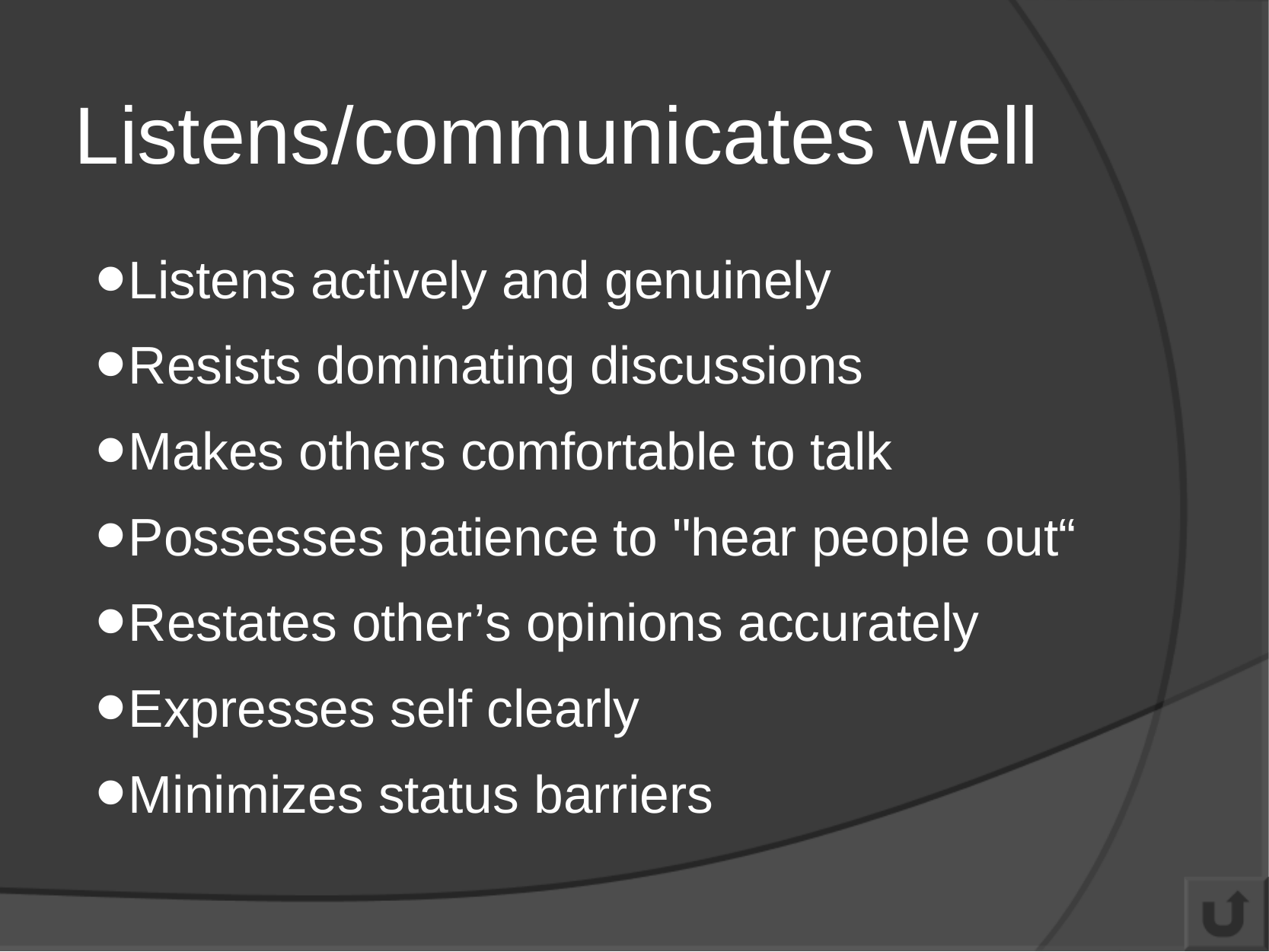

# Listens/communicates well
Listens actively and genuinely
Resists dominating discussions
Makes others comfortable to talk
Possesses patience to "hear people out“
Restates other’s opinions accurately
Expresses self clearly
Minimizes status barriers